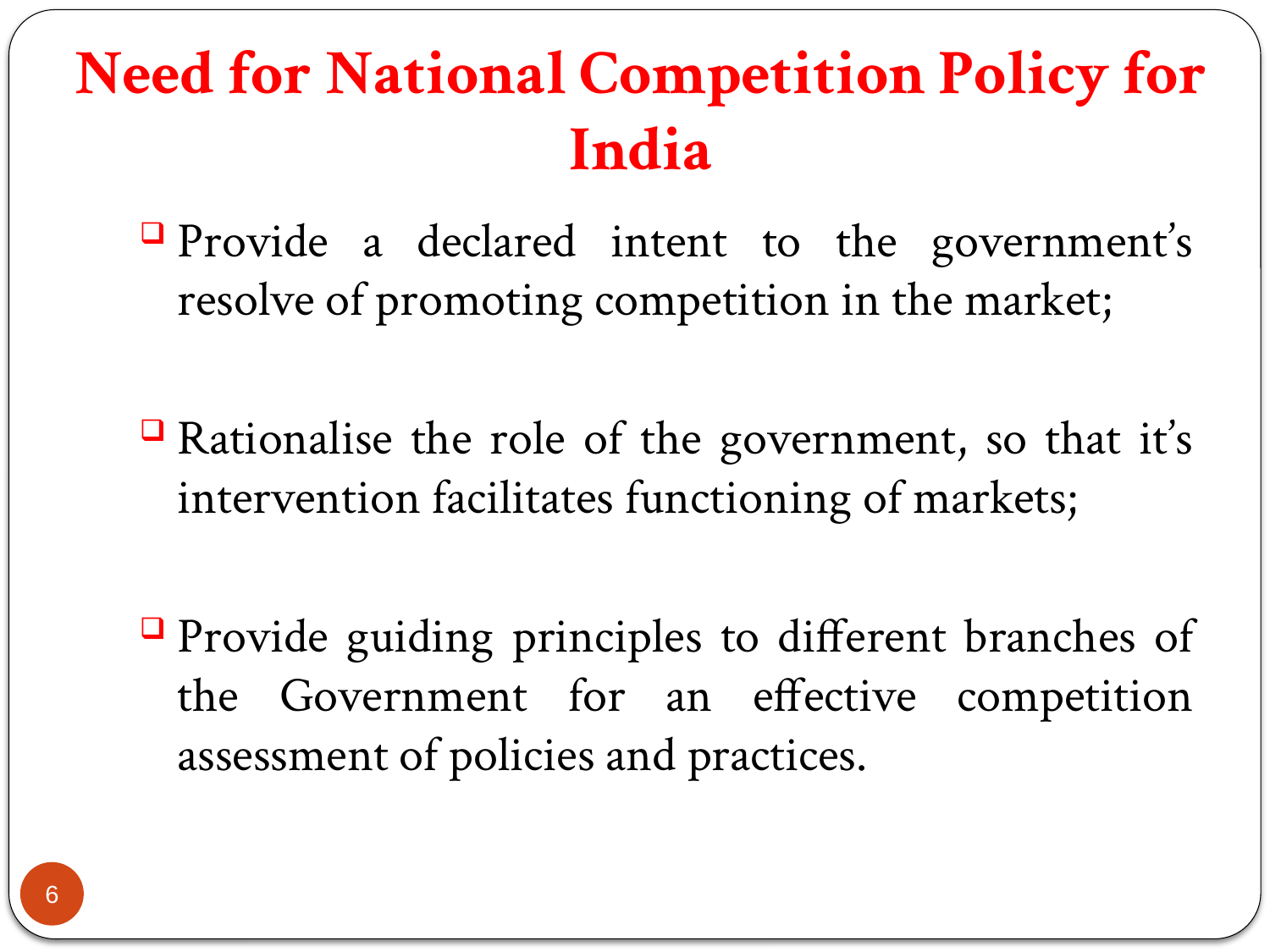

# Need for National Competition Policy for India
Provide a declared intent to the government’s resolve of promoting competition in the market;

Rationalise the role of the government, so that it’s intervention facilitates functioning of markets;

Provide guiding principles to different branches of the Government for an effective competition assessment of policies and practices.

6